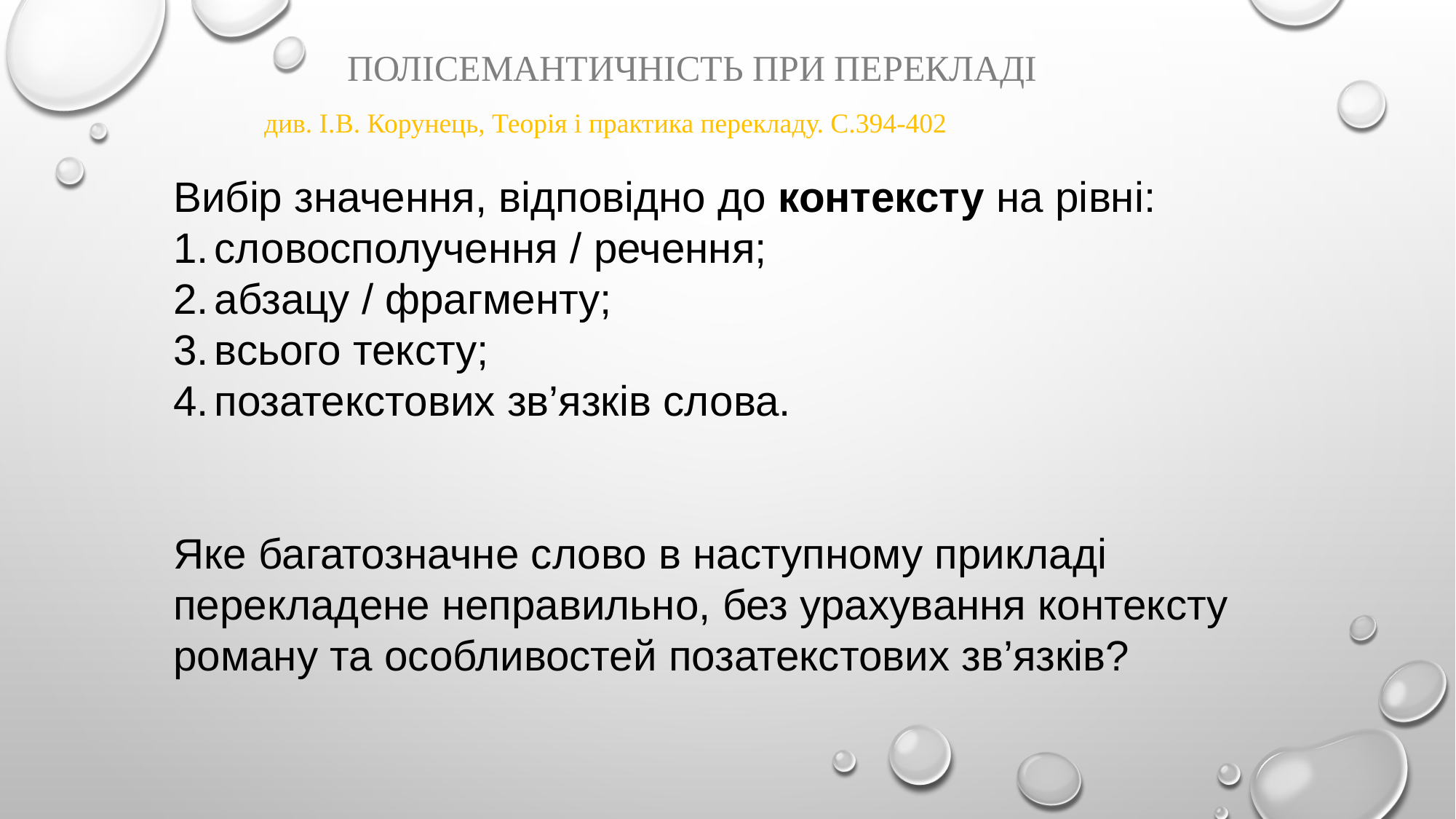

Полісемантичність при перекладі
див. І.В. Корунець, Теорія і практика перекладу. С.394-402
Вибір значення, відповідно до контексту на рівні:
словосполучення / речення;
абзацу / фрагменту;
всього тексту;
позатекстових зв’язків слова.

Яке багатозначне слово в наступному прикладі перекладене неправильно, без урахування контексту роману та особливостей позатекстових зв’язків?